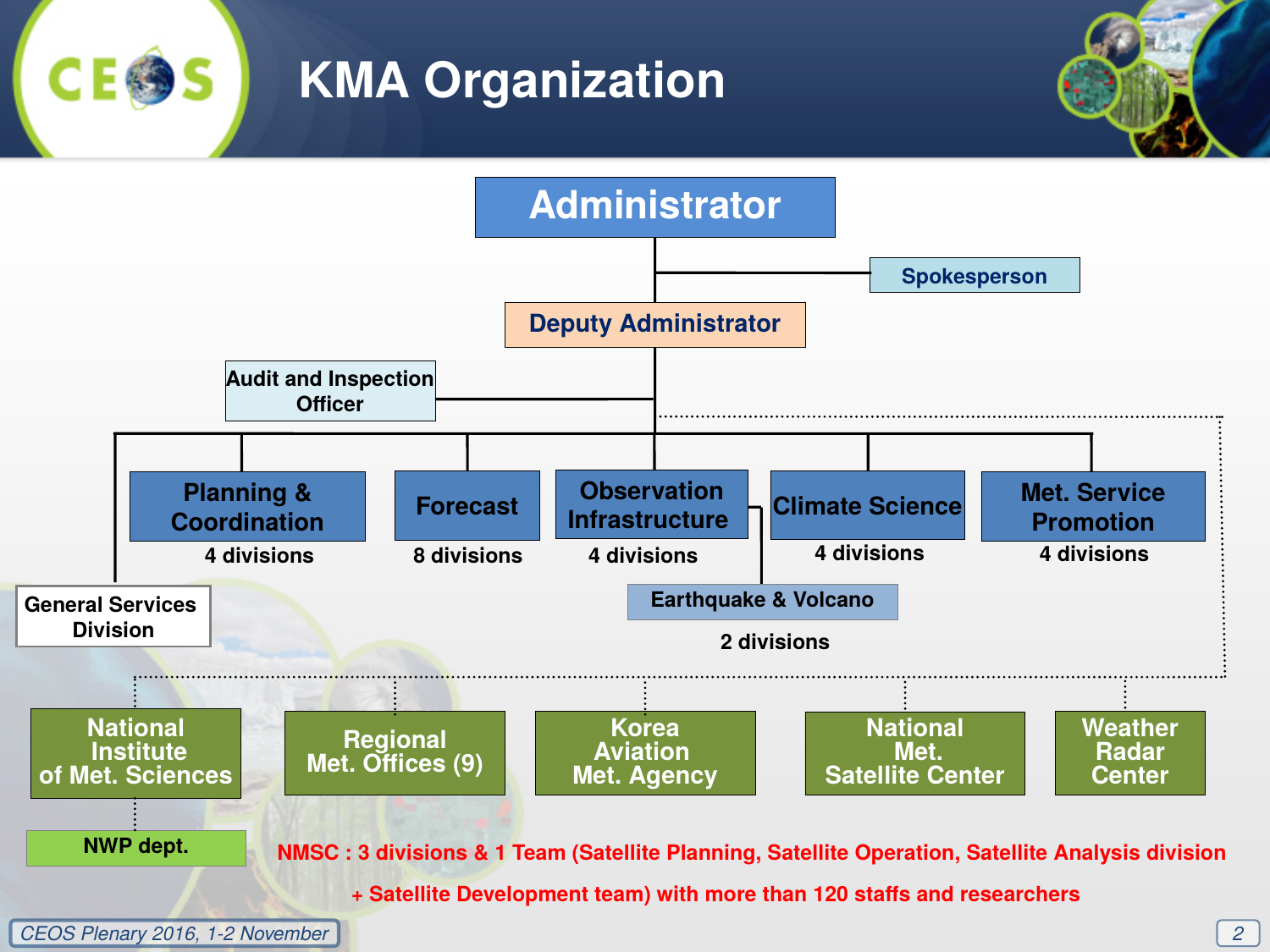

KMA Organization
Administrator

Spokesperson

Deputy Administrator
Audit and Inspection Officer

Observation Infrastructure

Climate Science

Forecast

Met. Service Promotion
Planning & Coordination

4 divisions
4 divisions
4 divisions
4 divisions
8 divisions
Earthquake & Volcano
General Services
Division
2 divisions

National
 Institute
of Met. Sciences
Regional
Met. Offices (9)
Korea
Aviation
Met. Agency
Weather
 Radar
Center
National
 Met.
Satellite Center

NWP dept.
NMSC : 3 divisions & 1 Team (Satellite Planning, Satellite Operation, Satellite Analysis division + Satellite Development team) with more than 120 staffs and researchers
2